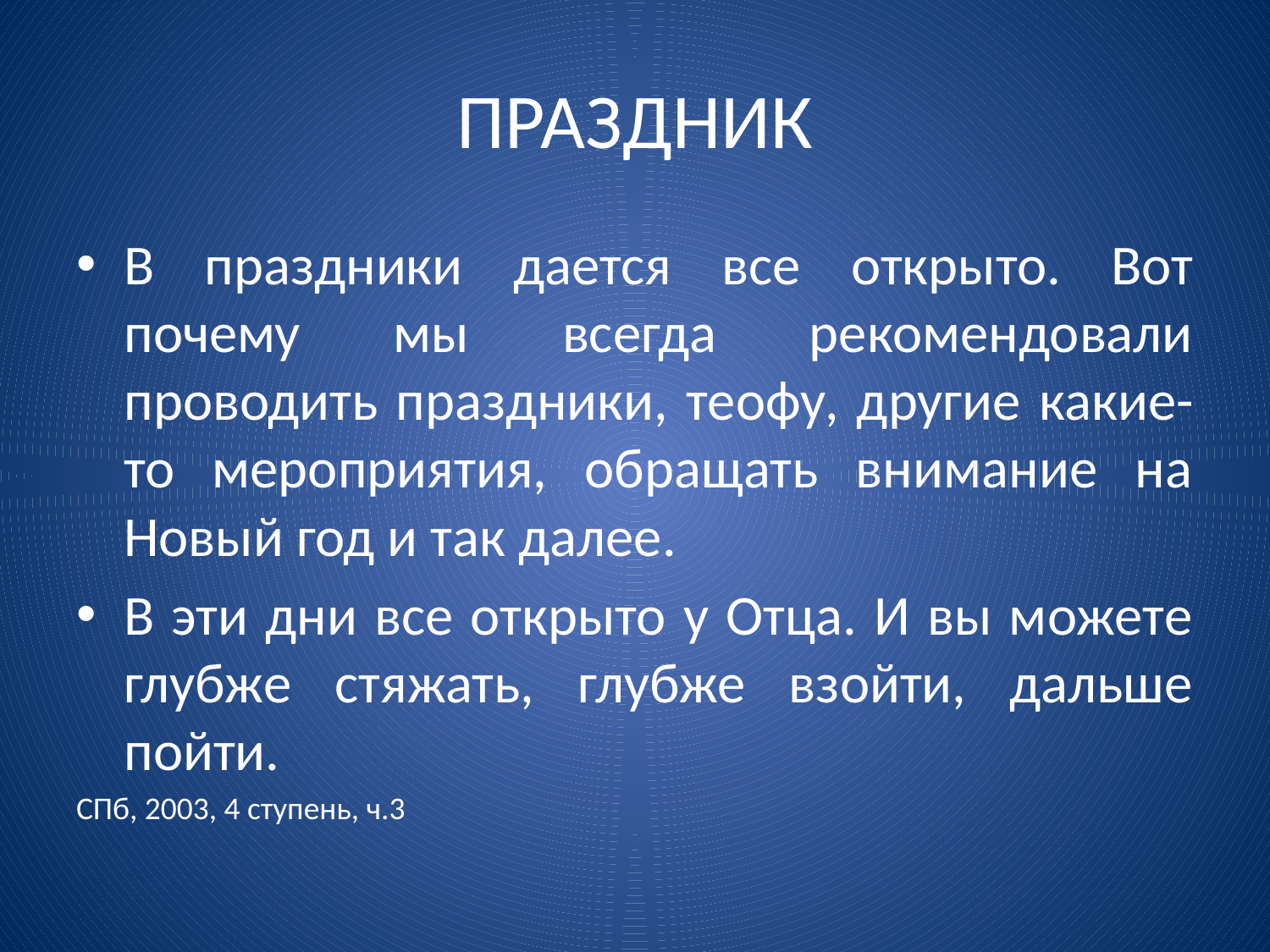

# ПРАЗДНИК
В праздники дается все открыто. Вот почему мы всегда рекомендовали проводить праздники, теофу, другие какие-то мероприятия, обращать внимание на Новый год и так далее.
В эти дни все открыто у Отца. И вы можете глубже стяжать, глубже взойти, дальше пойти.
СПб, 2003, 4 ступень, ч.3